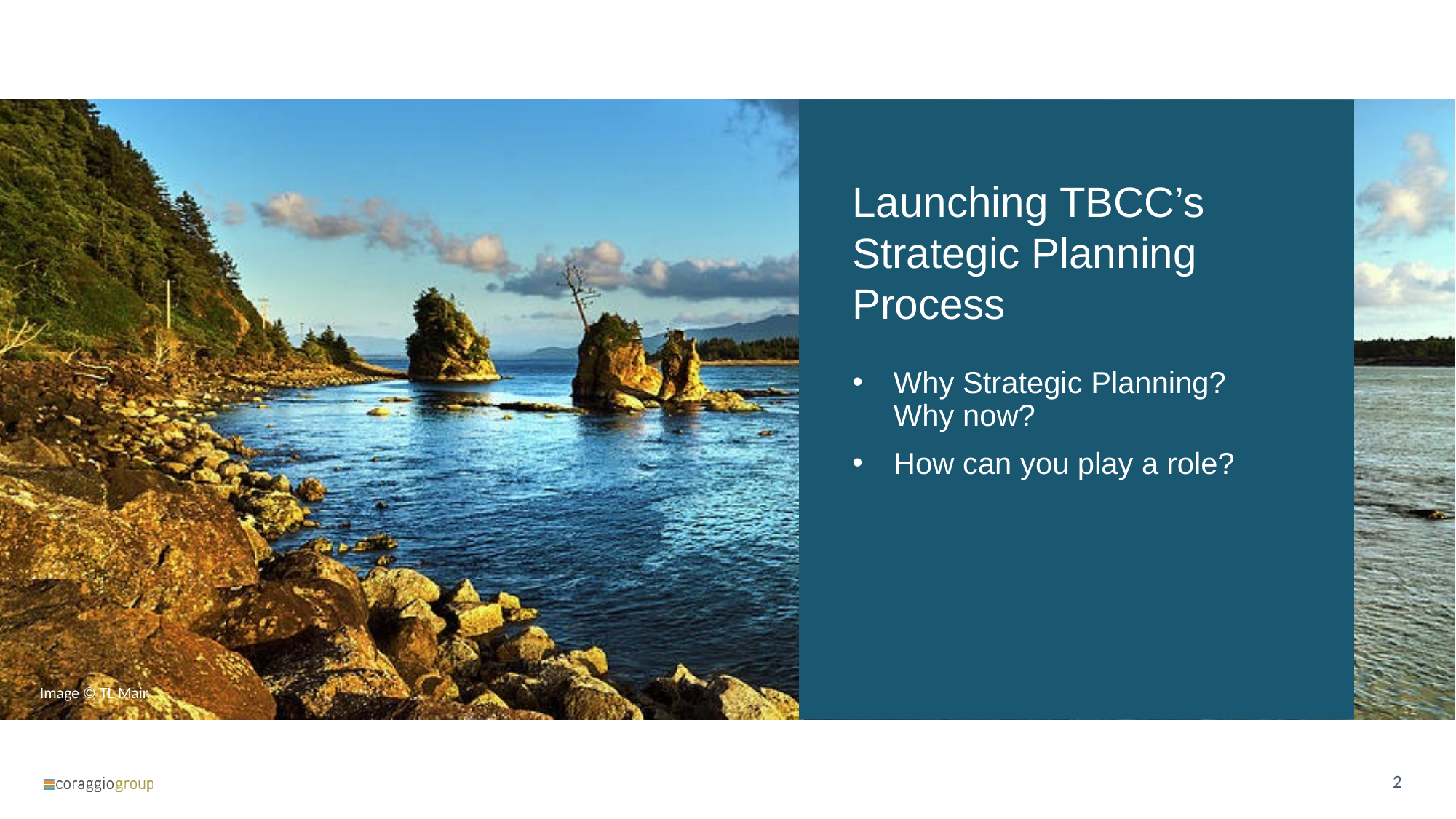

Launching TBCC’s Strategic Planning Process
Why Strategic Planning?    Why now?
How can you play a role?
2